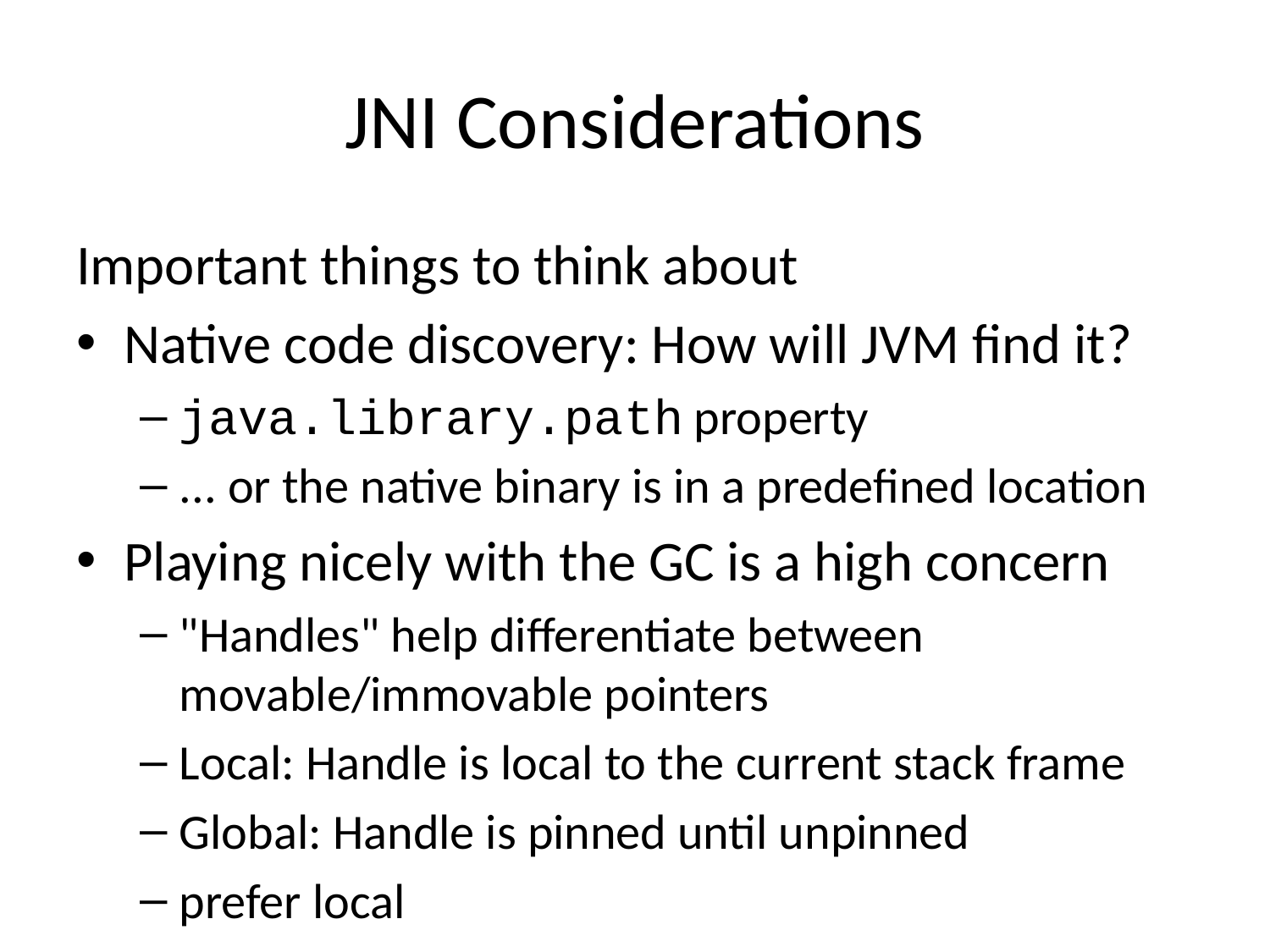

# JNI Considerations
Important things to think about
Native code discovery: How will JVM find it?
java.library.path property
... or the native binary is in a predefined location
Playing nicely with the GC is a high concern
"Handles" help differentiate between movable/immovable pointers
Local: Handle is local to the current stack frame
Global: Handle is pinned until unpinned
prefer local
Java strings are Unicode or UTF-, not char*/ASCII
see "String Operations" in JNI docs for conversion ops